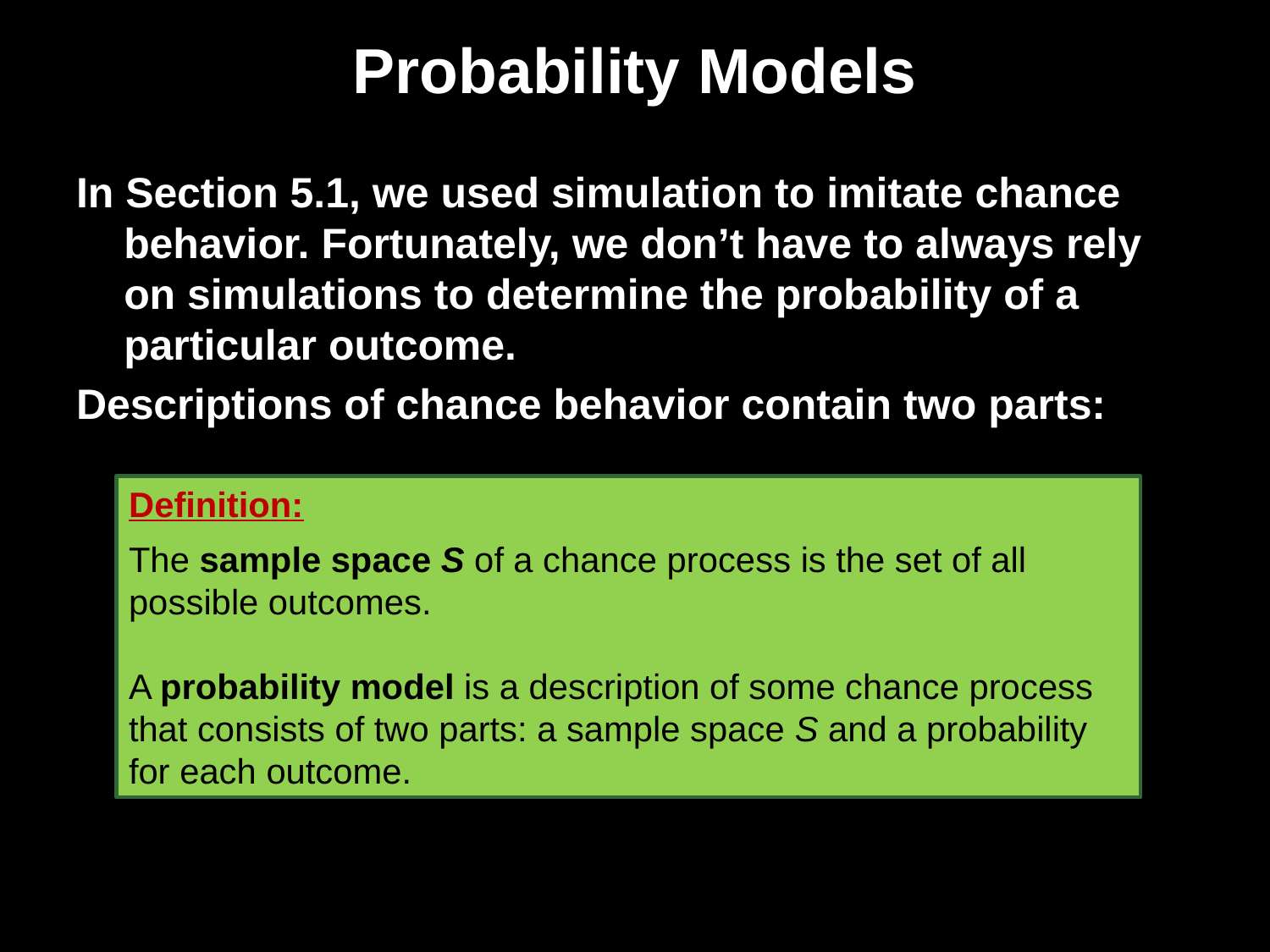

# Probability Models
In Section 5.1, we used simulation to imitate chance behavior. Fortunately, we don’t have to always rely on simulations to determine the probability of a particular outcome.
Descriptions of chance behavior contain two parts:

Definition:

The sample space S of a chance process is the set of all possible outcomes.

A probability model is a description of some chance process that consists of two parts: a sample space S and a probability for each outcome.